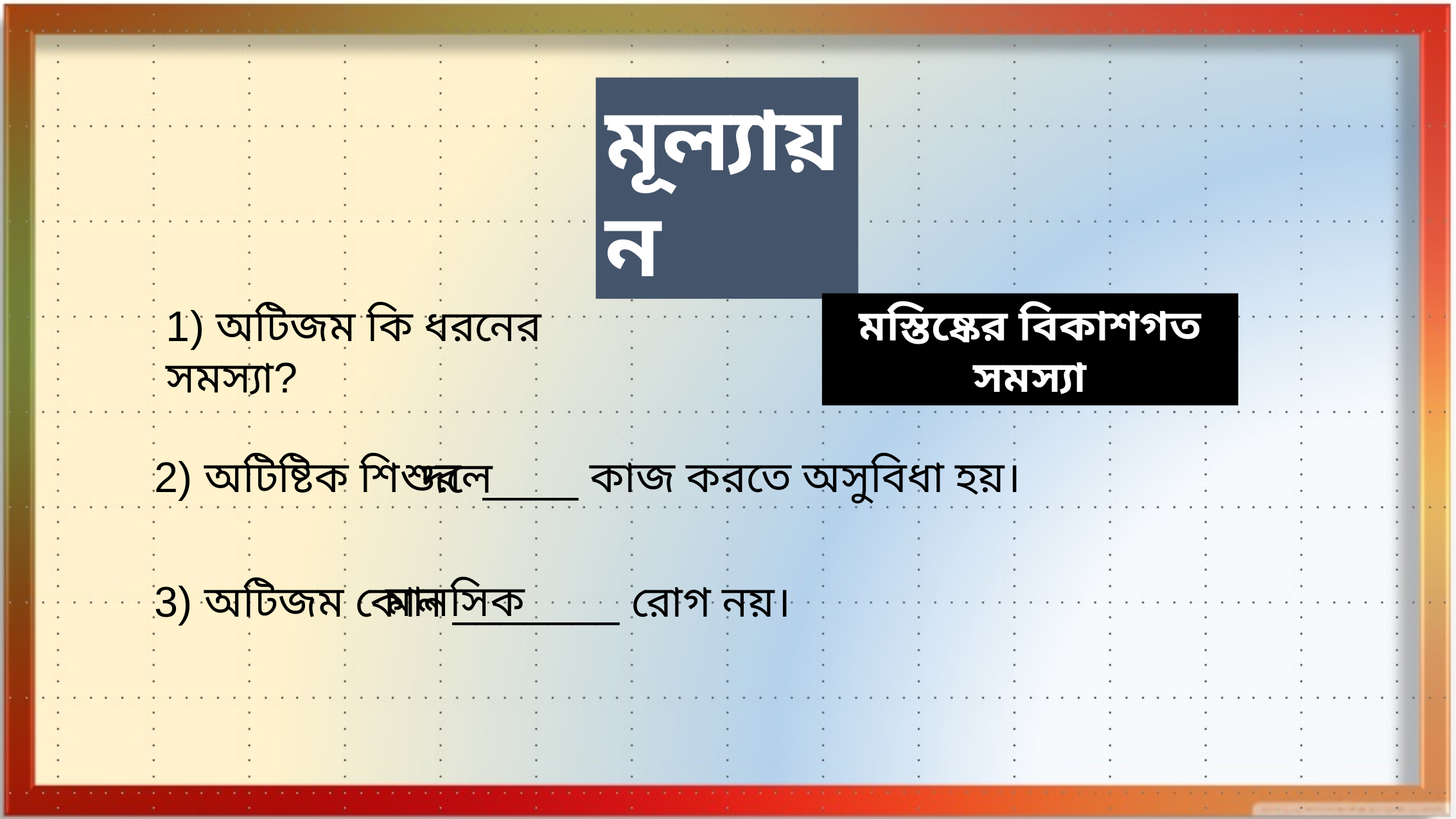

মূল্যায়ন
মস্তিষ্কের বিকাশগত সমস্যা
1) অটিজম কি ধরনের সমস্যা?
2) অটিষ্টিক শিশুর  ____ কাজ করতে অসুবিধা হয়।
দলে
মানসিক
3) অটিজম কোন _______ রোগ নয়।